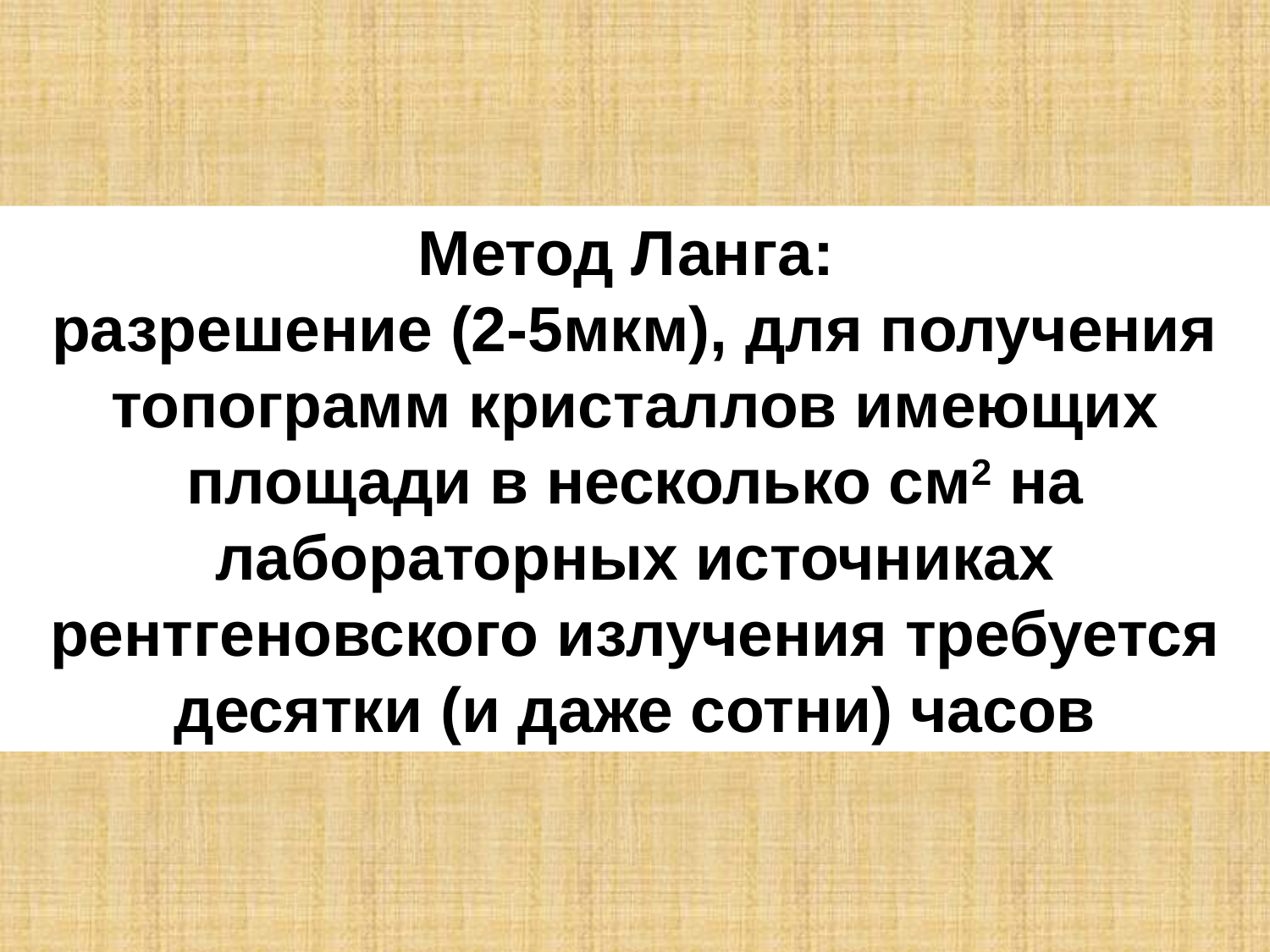

Метод Ланга:
разрешение (2-5мкм), для получения топограмм кристаллов имеющих площади в несколько см2 на лабораторных источниках рентгеновского излучения требуется десятки (и даже сотни) часов